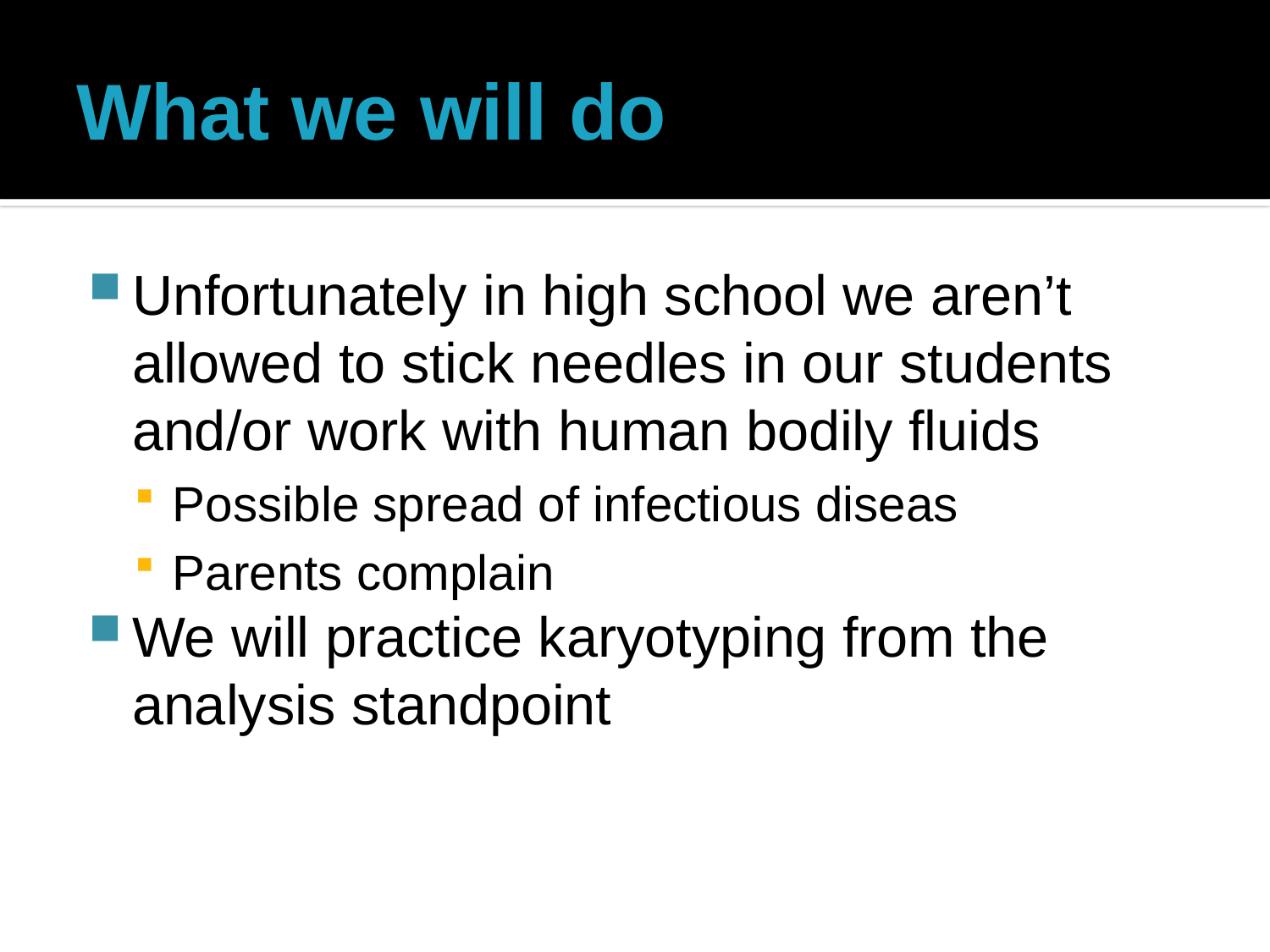

# What we will do
Unfortunately in high school we aren’t allowed to stick needles in our students and/or work with human bodily fluids
Possible spread of infectious diseas
Parents complain
We will practice karyotyping from the analysis standpoint